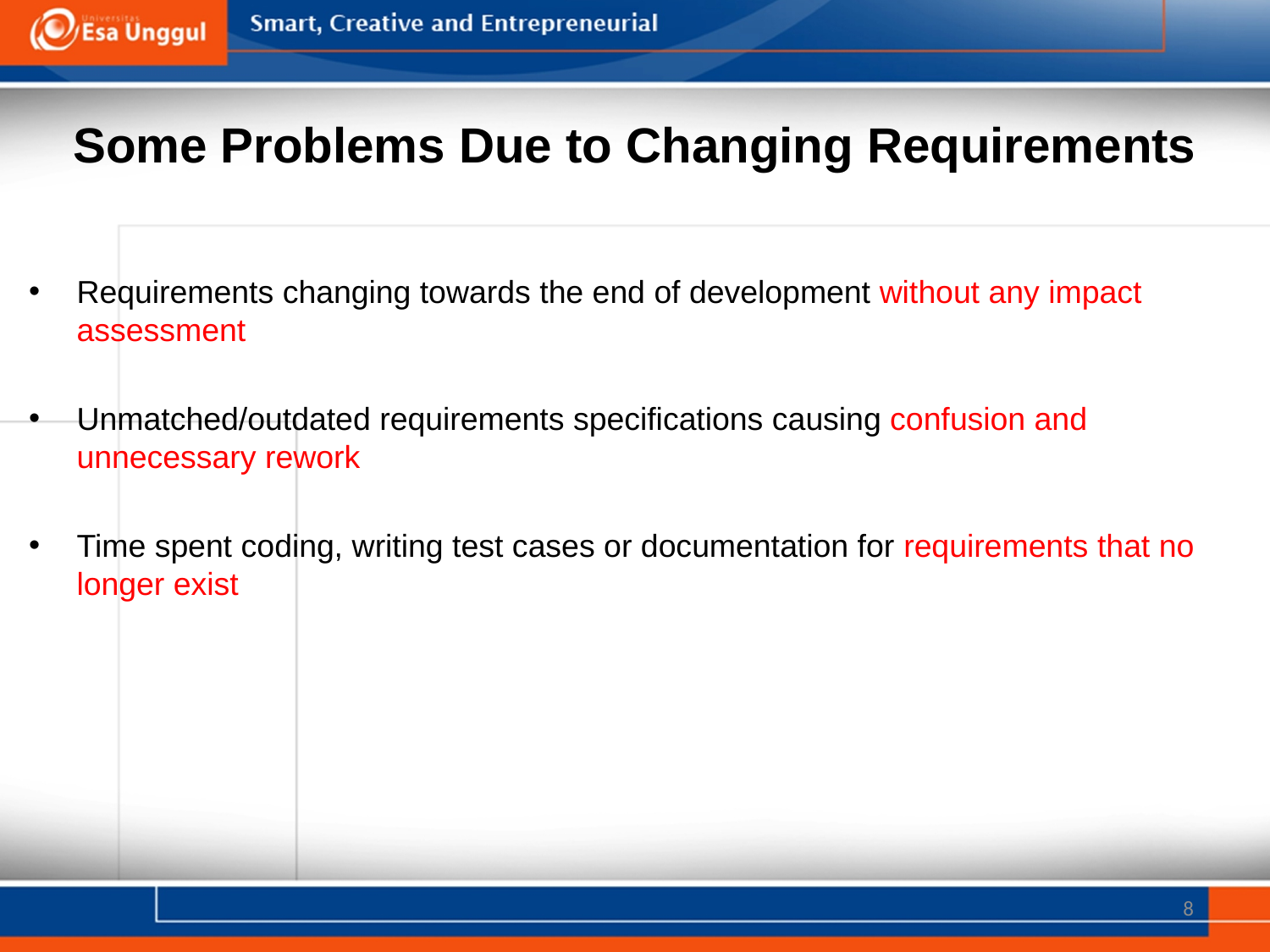

# Some Problems Due to Changing Requirements
Requirements changing towards the end of development without any impact assessment

Unmatched/outdated requirements specifications causing confusion and unnecessary rework

Time spent coding, writing test cases or documentation for requirements that no longer exist
8